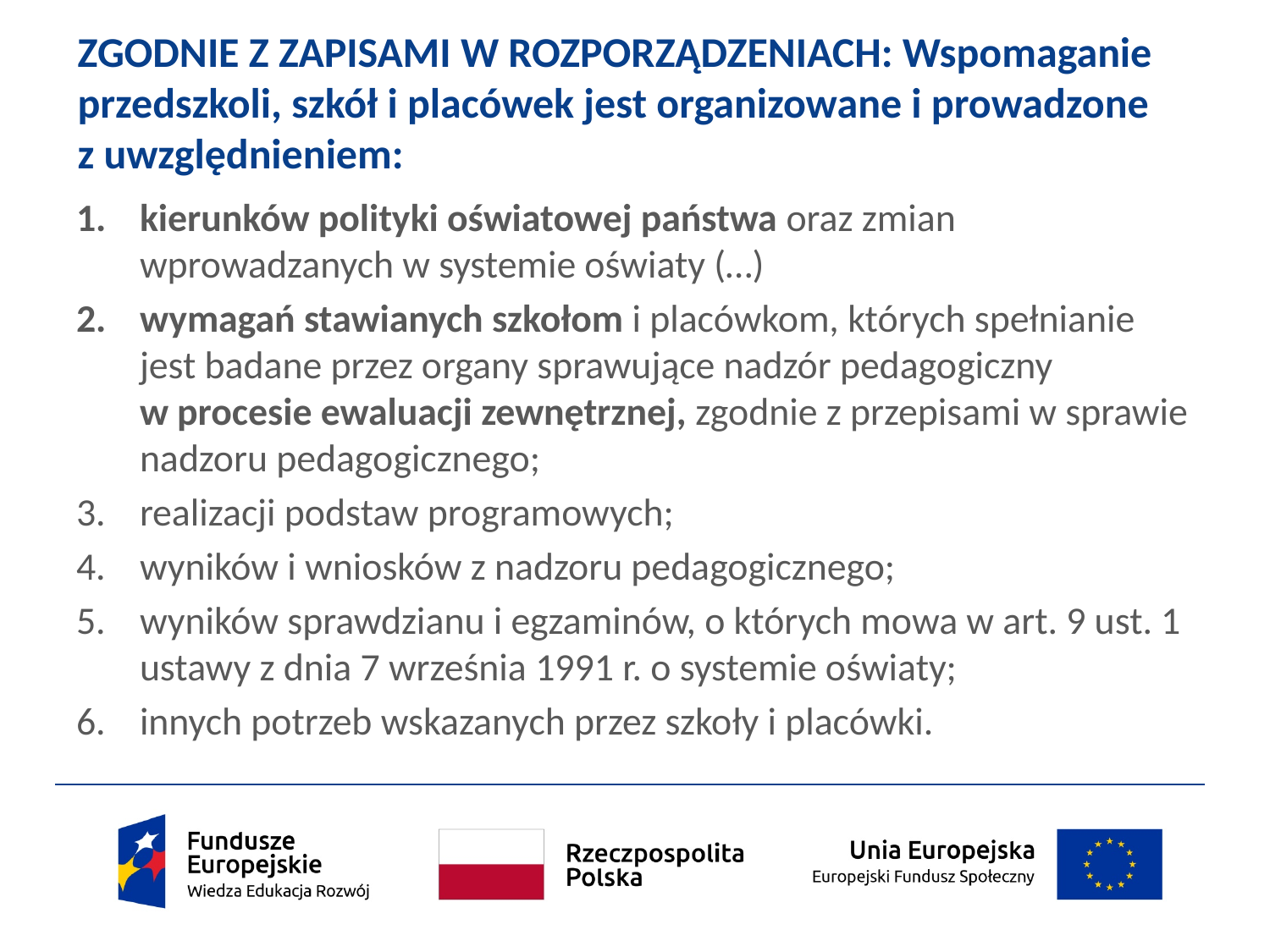

# ZGODNIE Z ZAPISAMI W ROZPORZĄDZENIACH: Wspomaganie przedszkoli, szkół i placówek jest organizowane i prowadzone z uwzględnieniem:
kierunków polityki oświatowej państwa oraz zmian wprowadzanych w systemie oświaty (…)
wymagań stawianych szkołom i placówkom, których spełnianie jest badane przez organy sprawujące nadzór pedagogiczny
w procesie ewaluacji zewnętrznej, zgodnie z przepisami w sprawie nadzoru pedagogicznego;
realizacji podstaw programowych;
wyników i wniosków z nadzoru pedagogicznego;
wyników sprawdzianu i egzaminów, o których mowa w art. 9 ust. 1 ustawy z dnia 7 września 1991 r. o systemie oświaty;
innych potrzeb wskazanych przez szkoły i placówki.